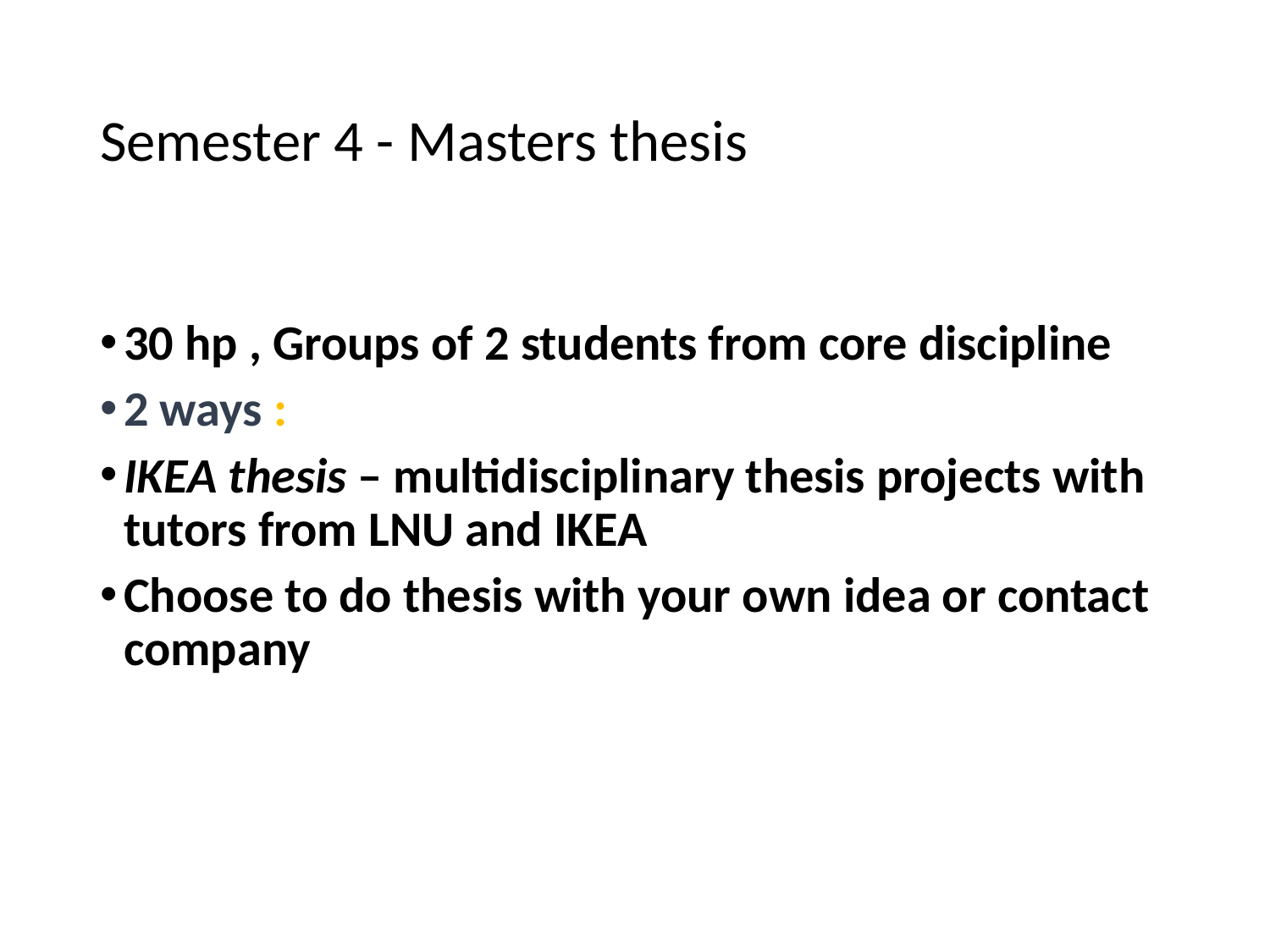

# Semester 4 - Masters thesis

30 hp , Groups of 2 students from core discipline
2 ways :
IKEA thesis – multidisciplinary thesis projects with tutors from LNU and IKEA
Choose to do thesis with your own idea or contact company